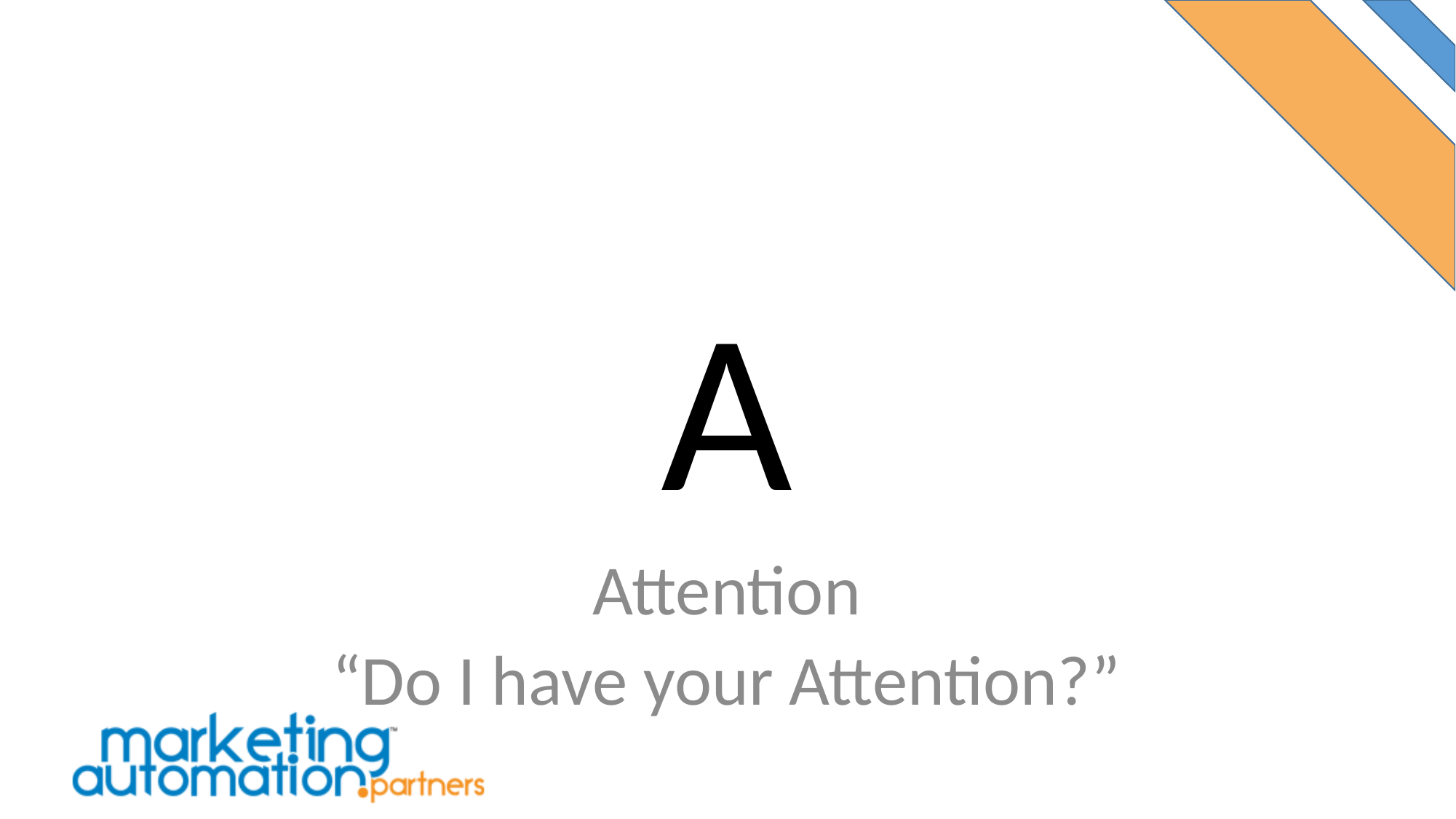

# A
Attention
“Do I have your Attention?”